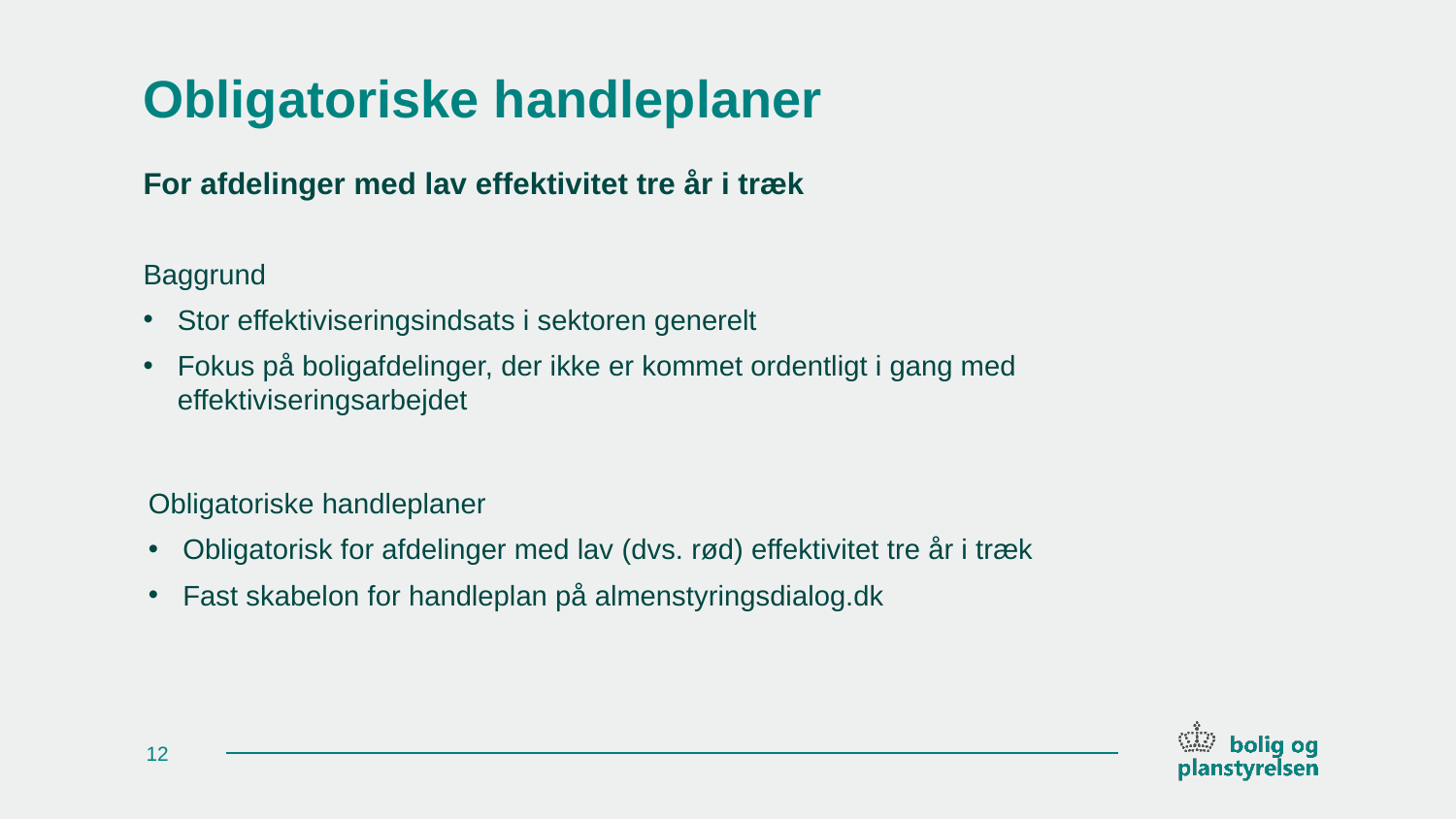

# Obligatoriske handleplaner
For afdelinger med lav effektivitet tre år i træk
Baggrund
Stor effektiviseringsindsats i sektoren generelt
Fokus på boligafdelinger, der ikke er kommet ordentligt i gang med effektiviseringsarbejdet

Obligatoriske handleplaner
Obligatorisk for afdelinger med lav (dvs. rød) effektivitet tre år i træk
Fast skabelon for handleplan på almenstyringsdialog.dk